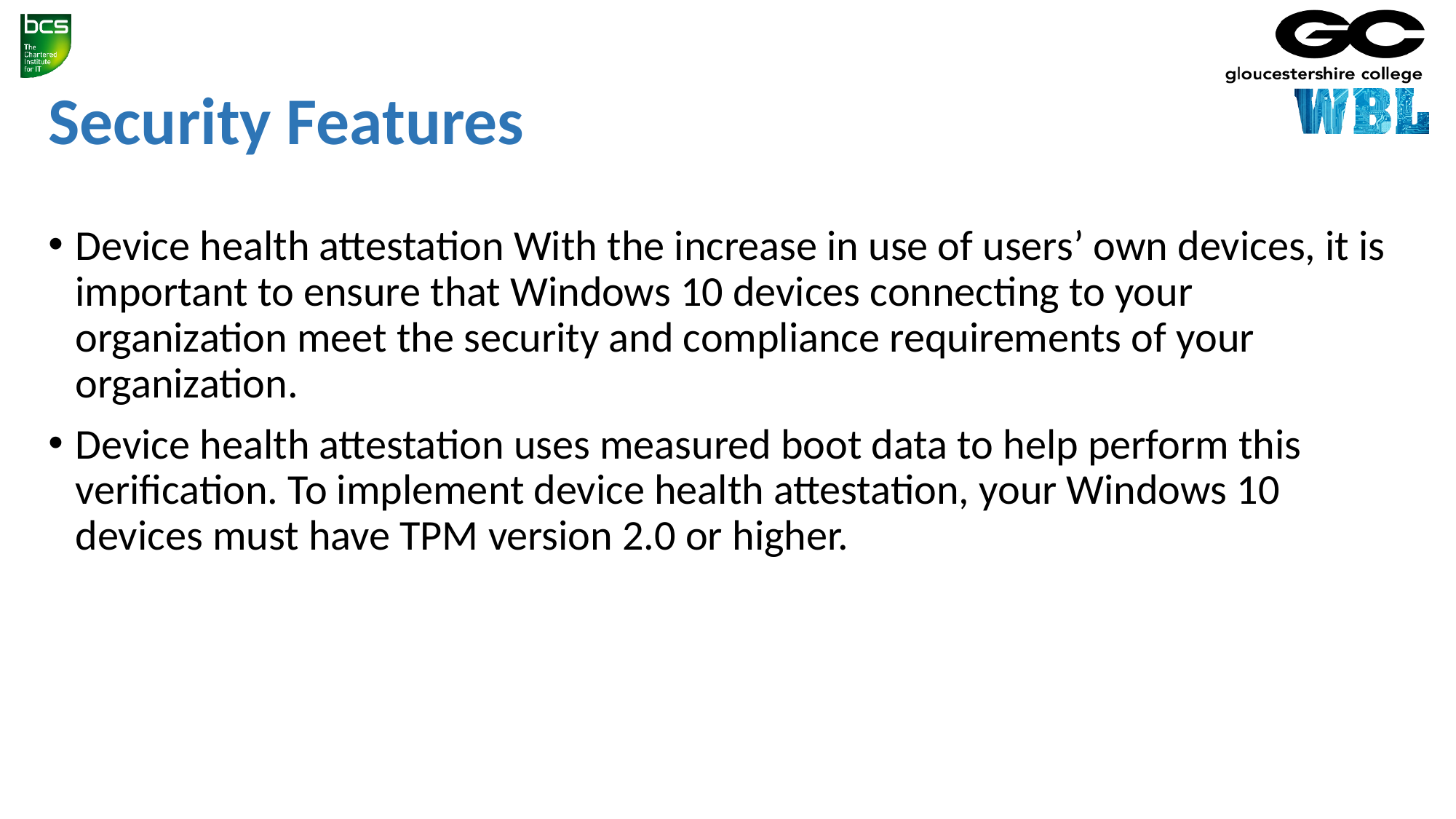

# Security Features
Device health attestation With the increase in use of users’ own devices, it is important to ensure that Windows 10 devices connecting to your organization meet the security and compliance requirements of your organization.
Device health attestation uses measured boot data to help perform this verification. To implement device health attestation, your Windows 10 devices must have TPM version 2.0 or higher.